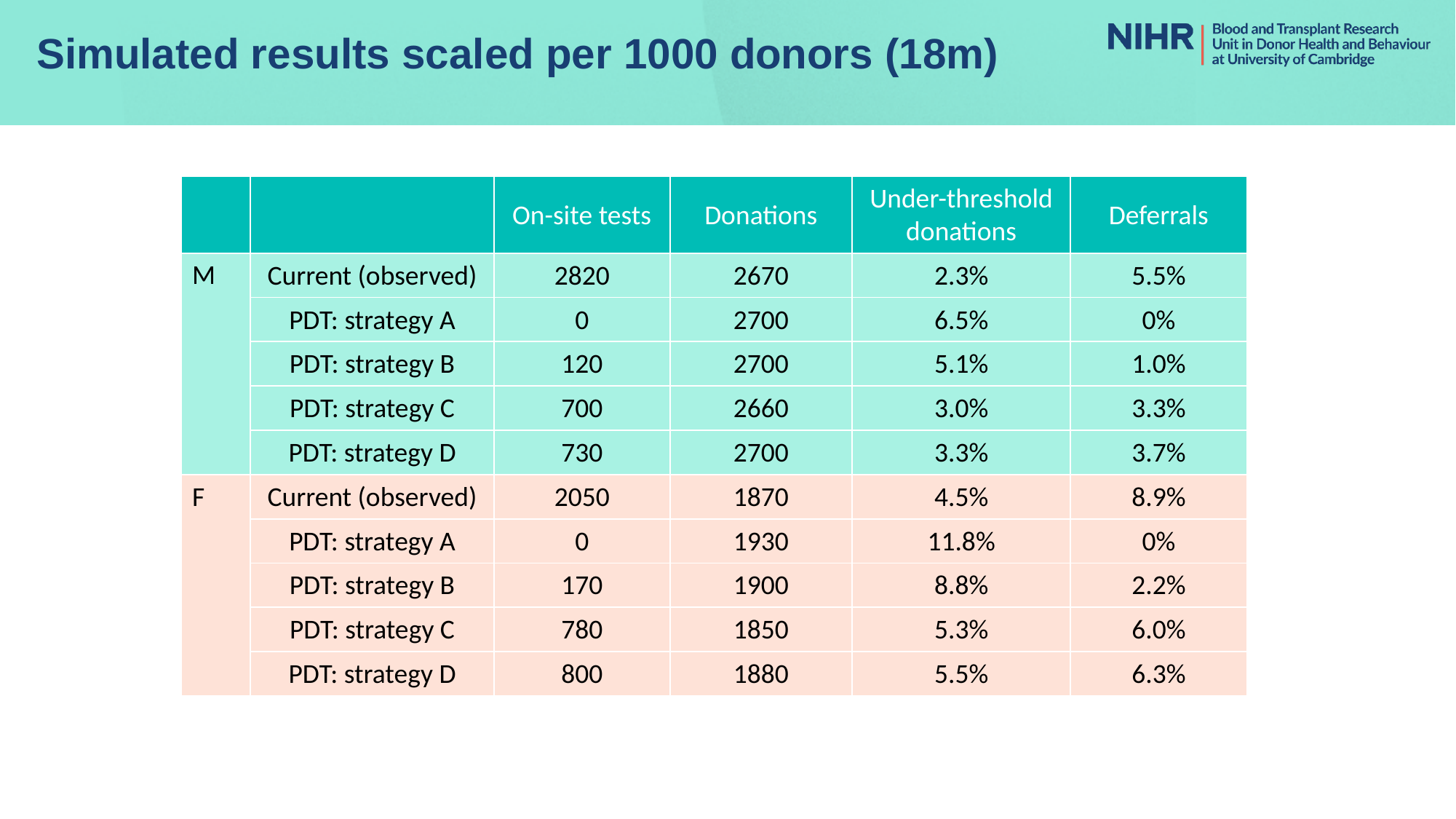

# Simulated results scaled per 1000 donors (18m)
|  |  | On-site tests | Donations | Under-threshold donations | Deferrals |
| --- | --- | --- | --- | --- | --- |
| M | Current (observed) | 2820 | 2670 | 2.3% | 5.5% |
|  | PDT: strategy A | 0 | 2700 | 6.5% | 0% |
|  | PDT: strategy B | 120 | 2700 | 5.1% | 1.0% |
|  | PDT: strategy C | 700 | 2660 | 3.0% | 3.3% |
|  | PDT: strategy D | 730 | 2700 | 3.3% | 3.7% |
| F | Current (observed) | 2050 | 1870 | 4.5% | 8.9% |
|  | PDT: strategy A | 0 | 1930 | 11.8% | 0% |
|  | PDT: strategy B | 170 | 1900 | 8.8% | 2.2% |
|  | PDT: strategy C | 780 | 1850 | 5.3% | 6.0% |
|  | PDT: strategy D | 800 | 1880 | 5.5% | 6.3% |